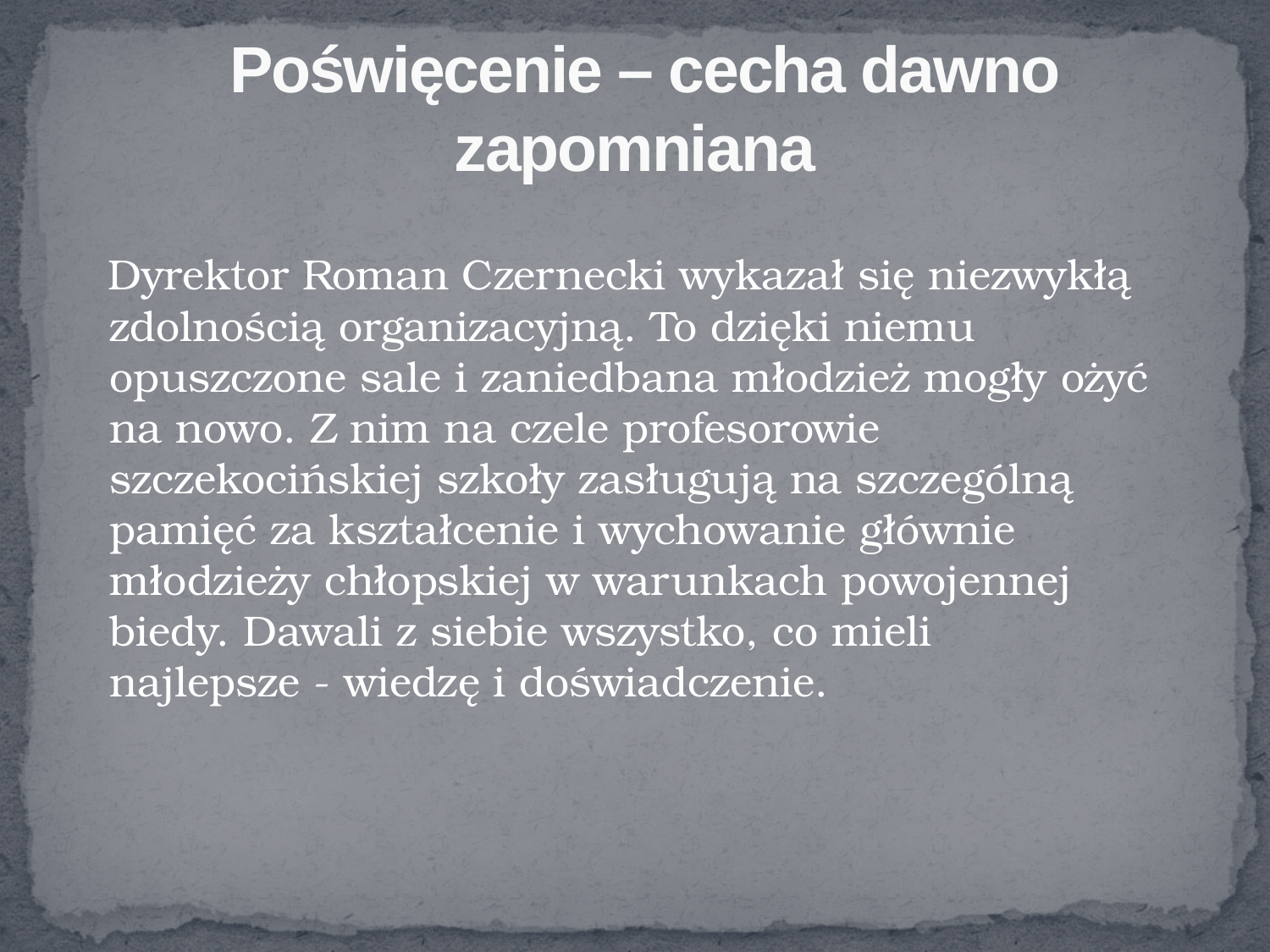

# Poświęcenie – cecha dawno zapomniana
   Dyrektor Roman Czernecki wykazał się niezwykłą zdolnością organizacyjną. To dzięki niemu opuszczone sale i zaniedbana młodzież mogły ożyć na nowo. Z nim na czele profesorowie szczekocińskiej szkoły zasługują na szczególną pamięć za kształcenie i wychowanie głównie młodzieży chłopskiej w warunkach powojennej biedy. Dawali z siebie wszystko, co mieli                   najlepsze - wiedzę i doświadczenie.